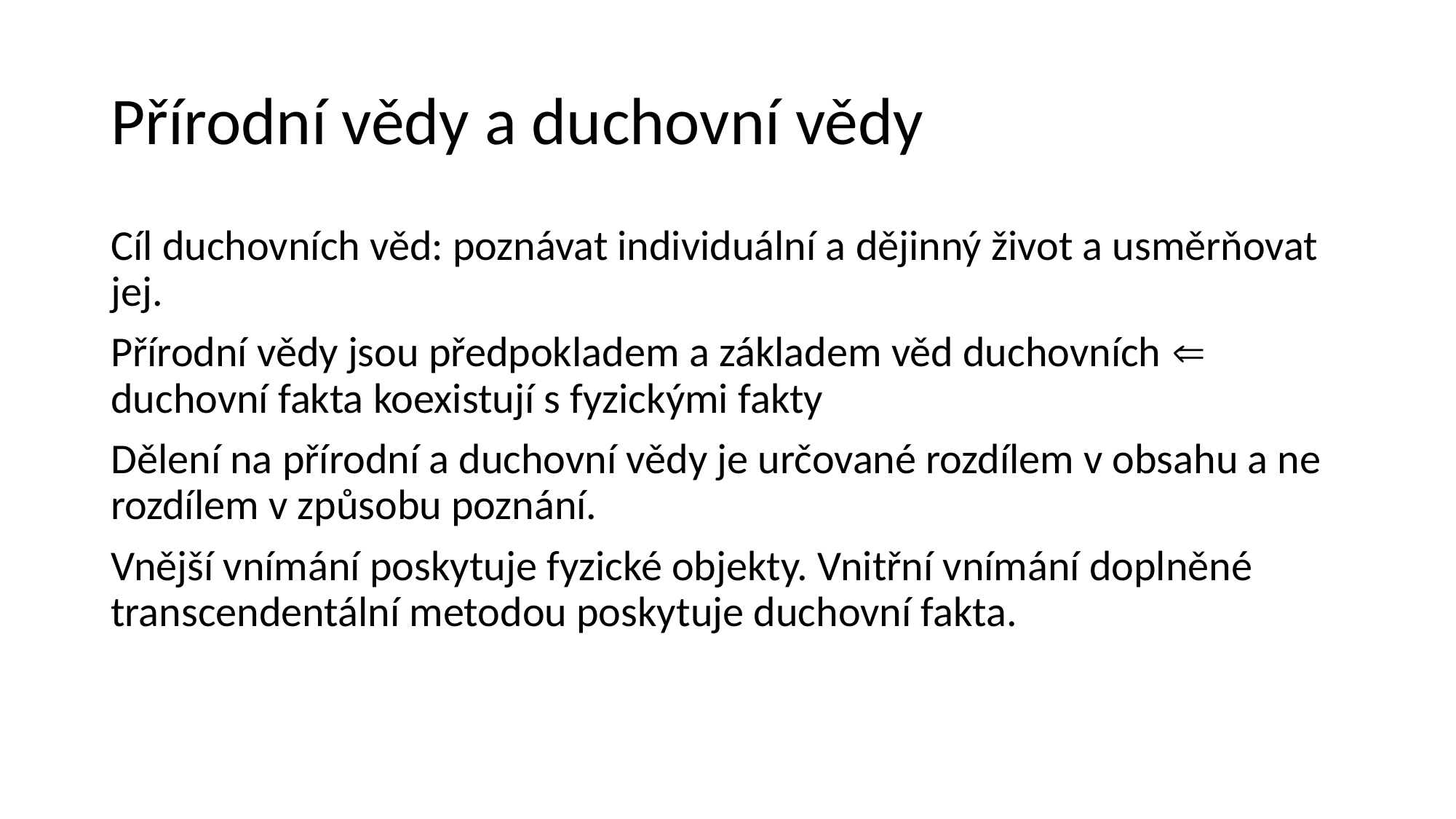

# Přírodní vědy a duchovní vědy
Cíl duchovních věd: poznávat individuální a dějinný život a usměrňovat jej.
Přírodní vědy jsou předpokladem a základem věd duchovních ⇐ duchovní fakta koexistují s fyzickými fakty
Dělení na přírodní a duchovní vědy je určované rozdílem v obsahu a ne rozdílem v způsobu poznání.
Vnější vnímání poskytuje fyzické objekty. Vnitřní vnímání doplněné transcendentální metodou poskytuje duchovní fakta.